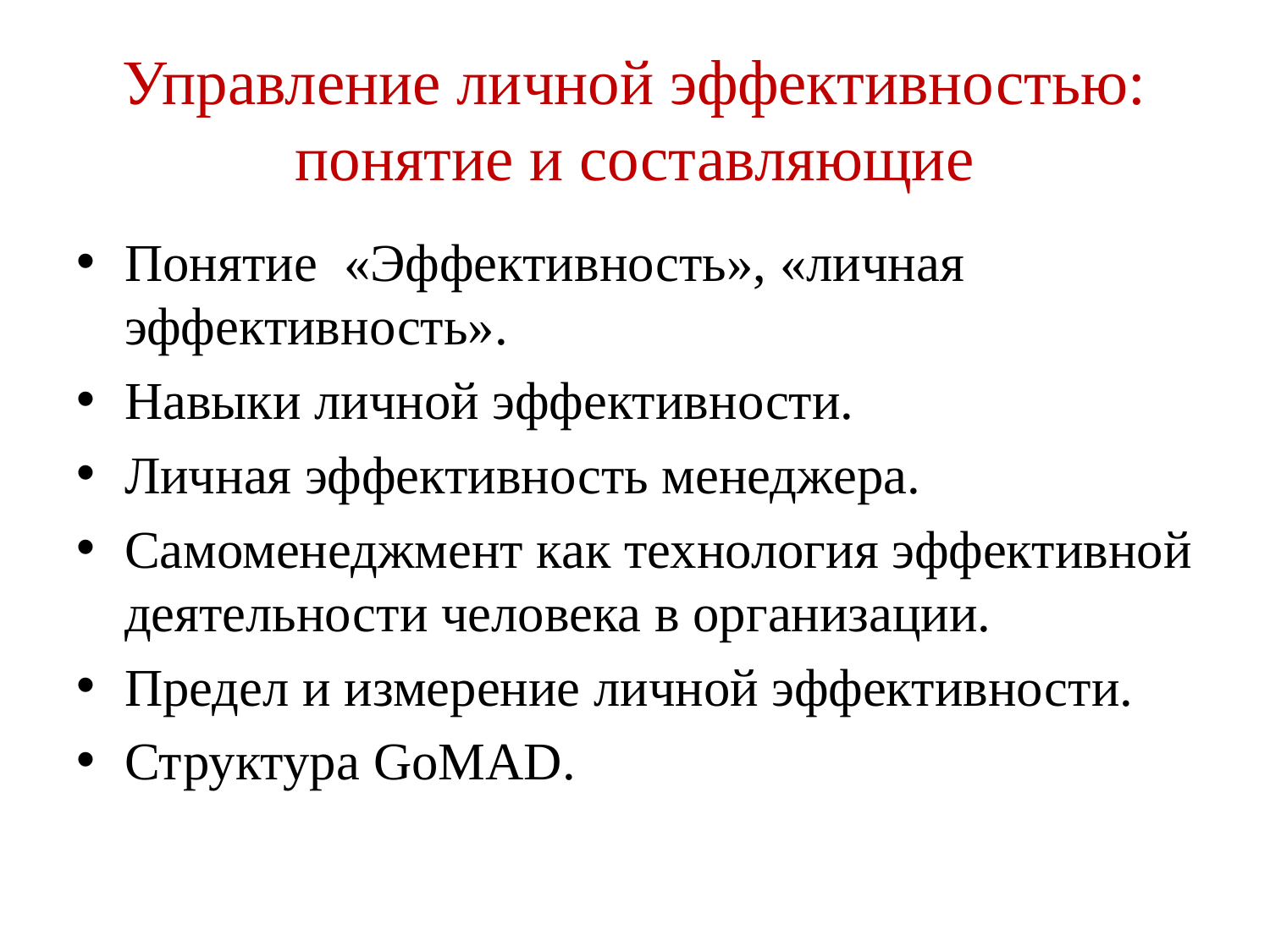

# Управление личной эффективностью: понятие и составляющие
Понятие  «Эффективность», «личная  эффективность».
Навыки личной эффективности.
Личная эффективность менеджера.
Самоменеджмент как технология эффективной деятельности человека в организации.
Предел и измерение личной эффективности.
Структура GoMAD.